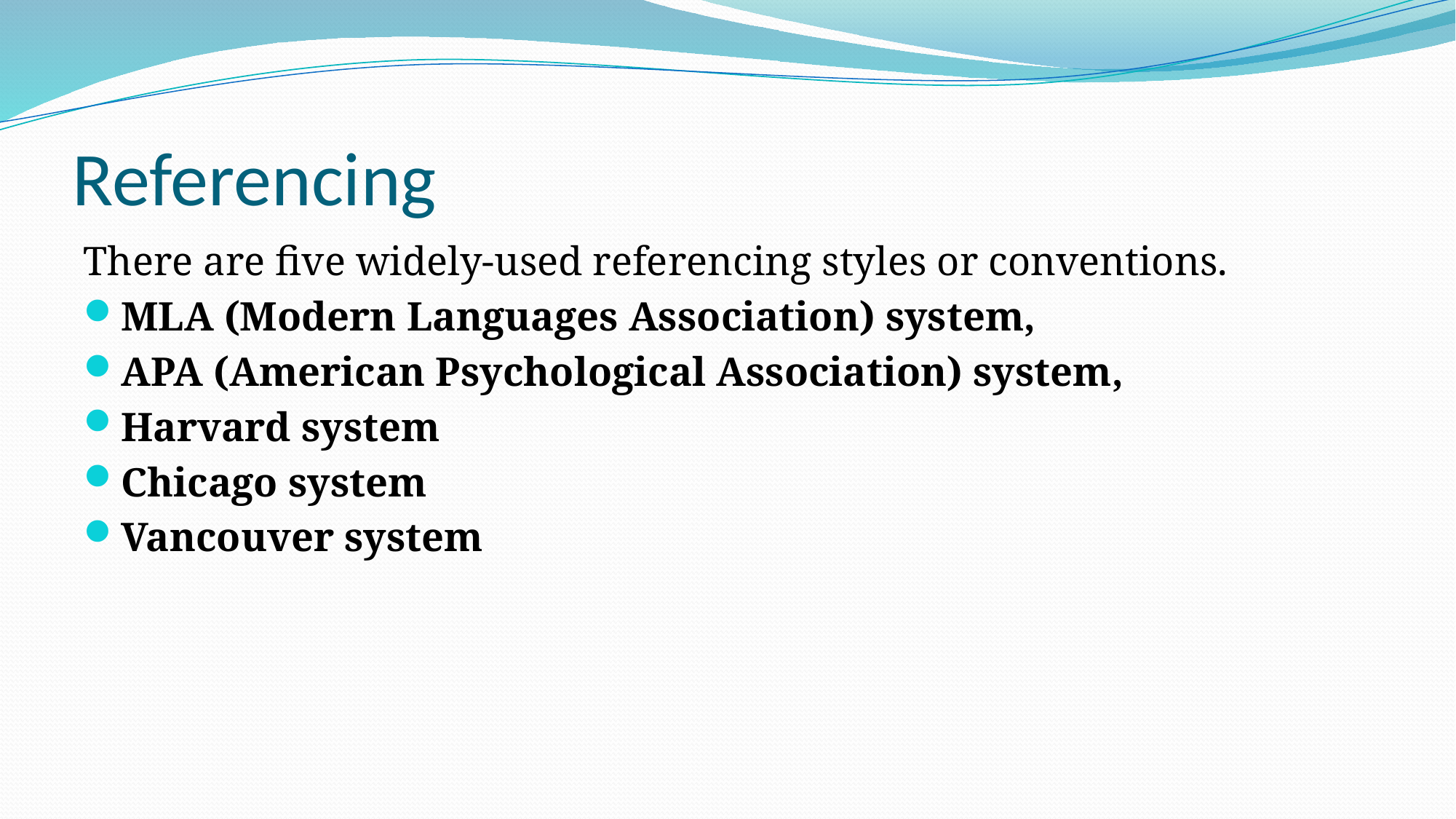

# Referencing
There are five widely-used referencing styles or conventions.
MLA (Modern Languages Association) system,
APA (American Psychological Association) system,
Harvard system
Chicago system
Vancouver system